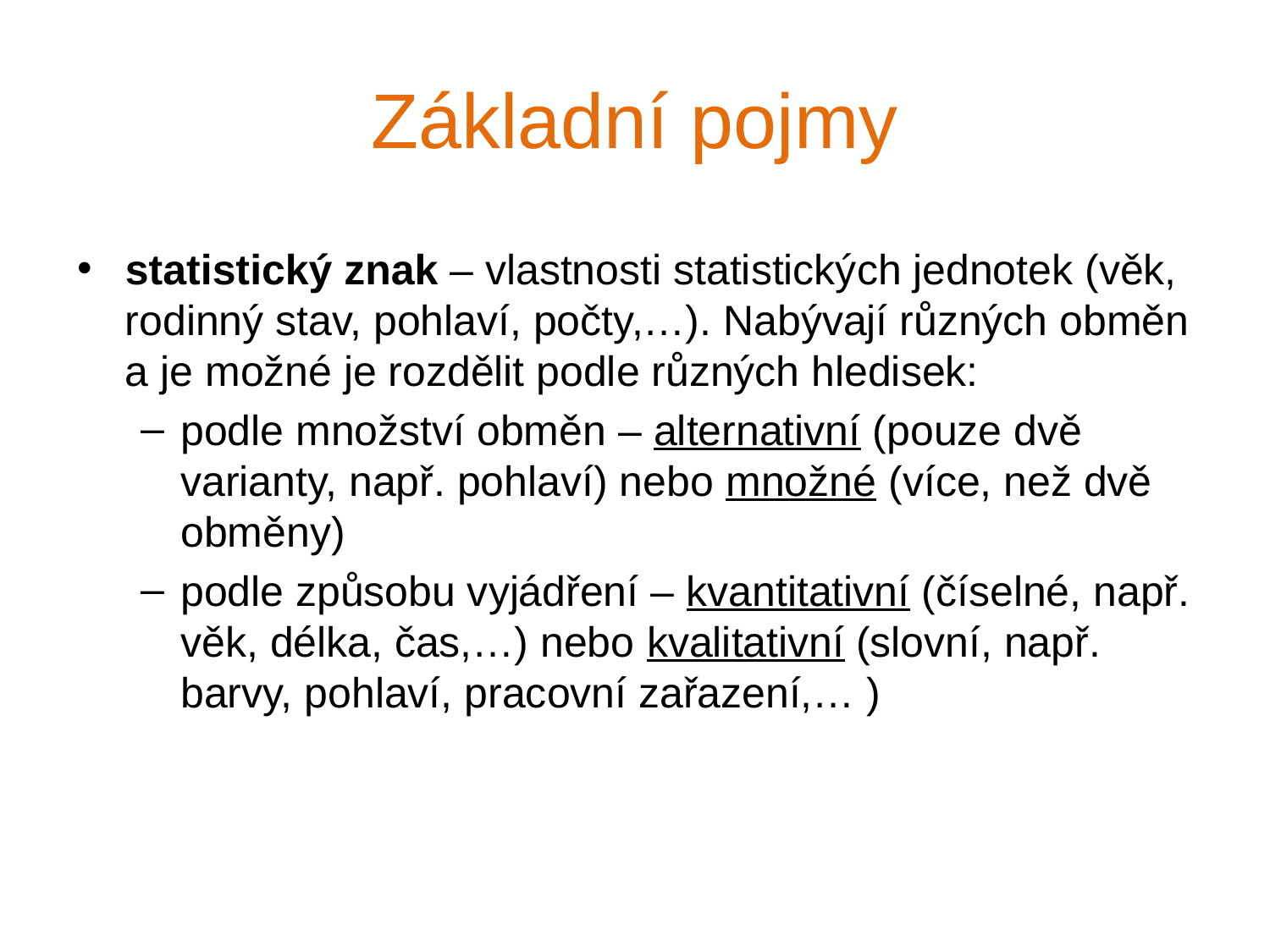

# Základní pojmy
statistický znak – vlastnosti statistických jednotek (věk, rodinný stav, pohlaví, počty,…). Nabývají různých obměn a je možné je rozdělit podle různých hledisek:
podle množství obměn – alternativní (pouze dvě varianty, např. pohlaví) nebo množné (více, než dvě obměny)
podle způsobu vyjádření – kvantitativní (číselné, např. věk, délka, čas,…) nebo kvalitativní (slovní, např. barvy, pohlaví, pracovní zařazení,… )